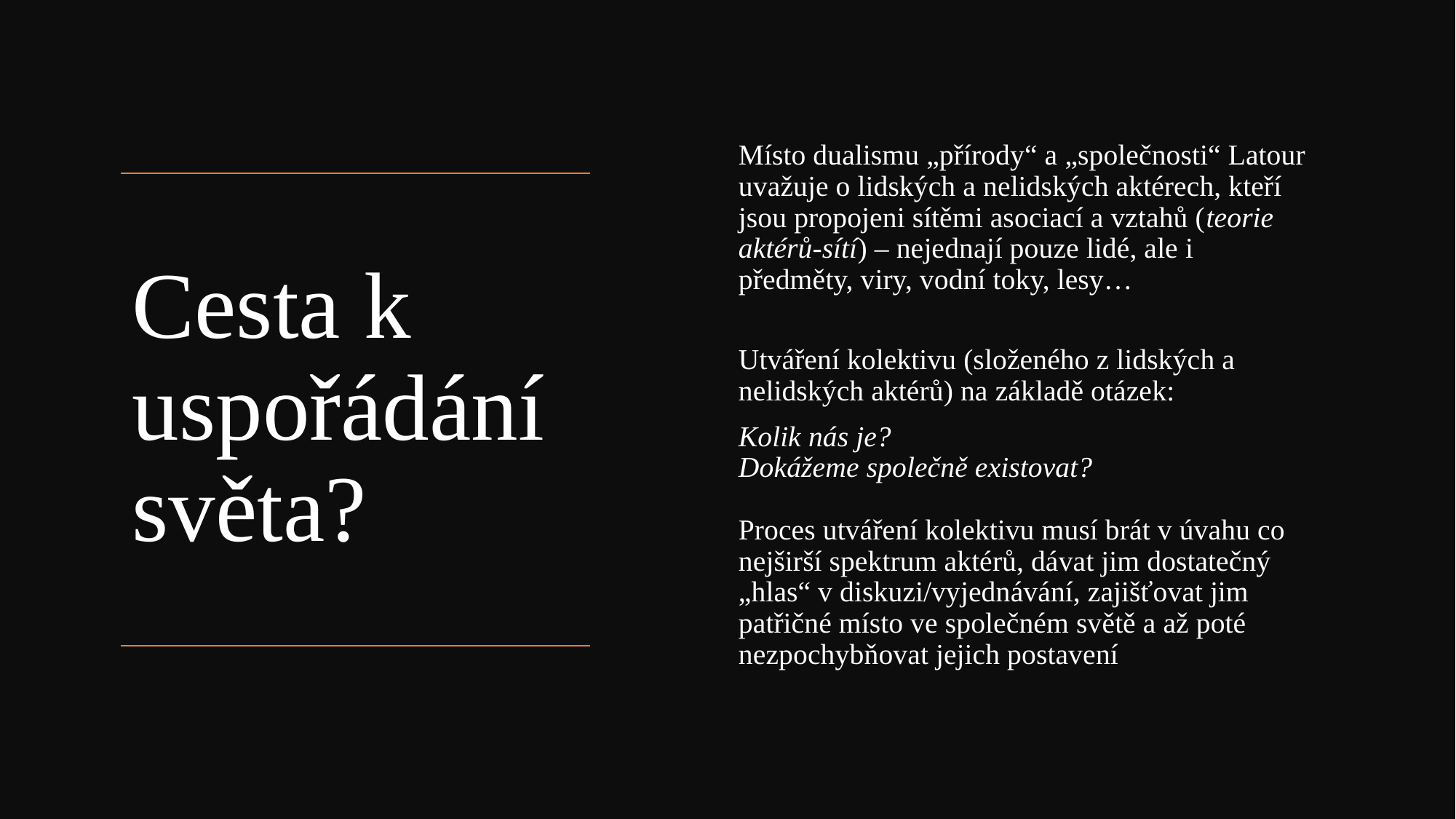

Místo dualismu „přírody“ a „společnosti“ Latour uvažuje o lidských a nelidských aktérech, kteří jsou propojeni sítěmi asociací a vztahů (teorie aktérů-sítí) – nejednají pouze lidé, ale i předměty, viry, vodní toky, lesy…
Utváření kolektivu (složeného z lidských a nelidských aktérů) na základě otázek:
Kolik nás je?
Dokážeme společně existovat?
Proces utváření kolektivu musí brát v úvahu co nejširší spektrum aktérů, dávat jim dostatečný „hlas“ v diskuzi/vyjednávání, zajišťovat jim patřičné místo ve společném světě a až poté nezpochybňovat jejich postavení
# Cesta k uspořádání světa?